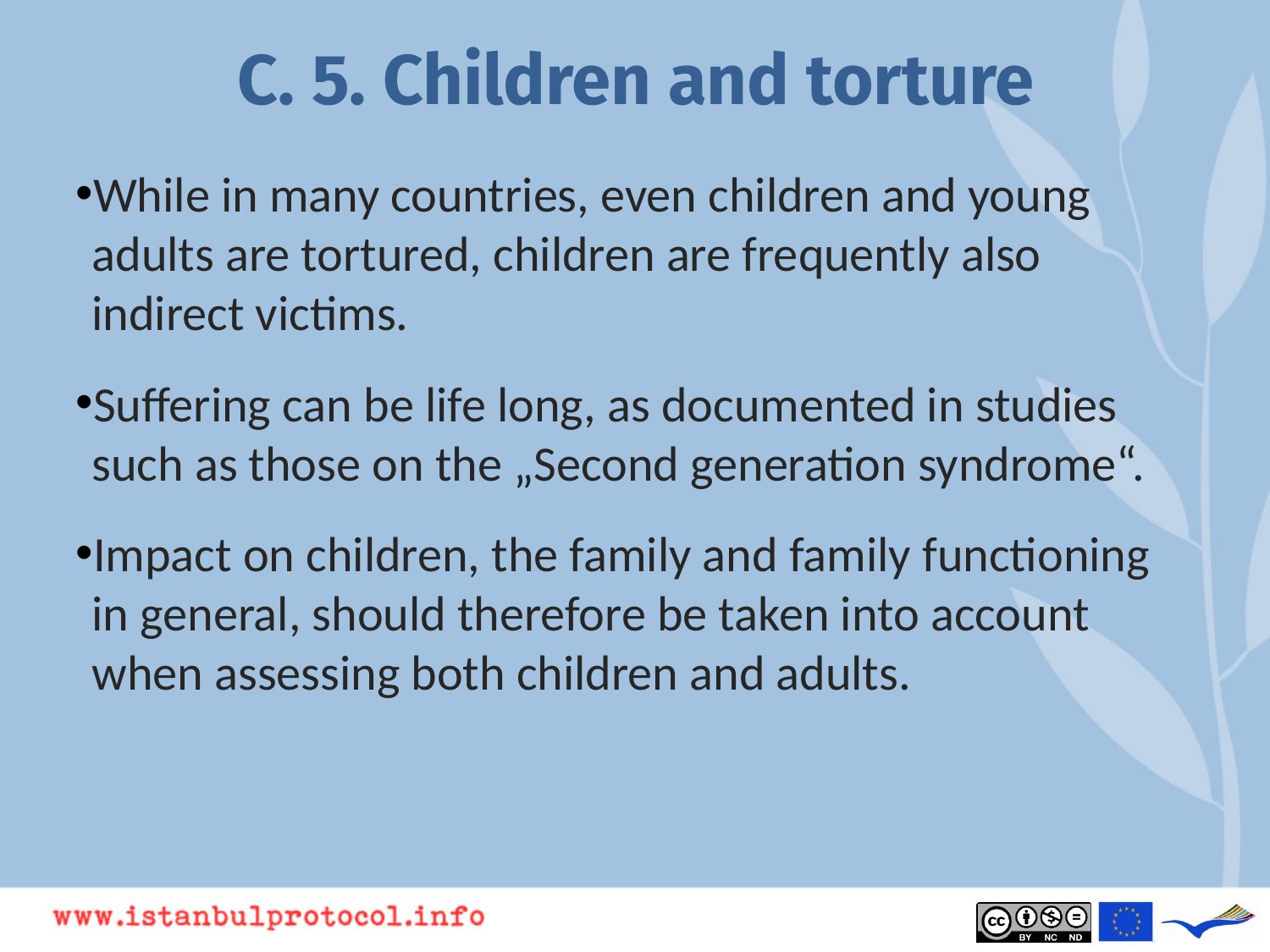

# C. 5. Children and torture
While in many countries, even children and young adults are tortured, children are frequently also  indirect victims.
Suffering can be life long, as documented in studies such as those on the „Second generation syndrome“.
Impact on children, the family and family functioning in general, should therefore be taken into account when assessing both children and adults.